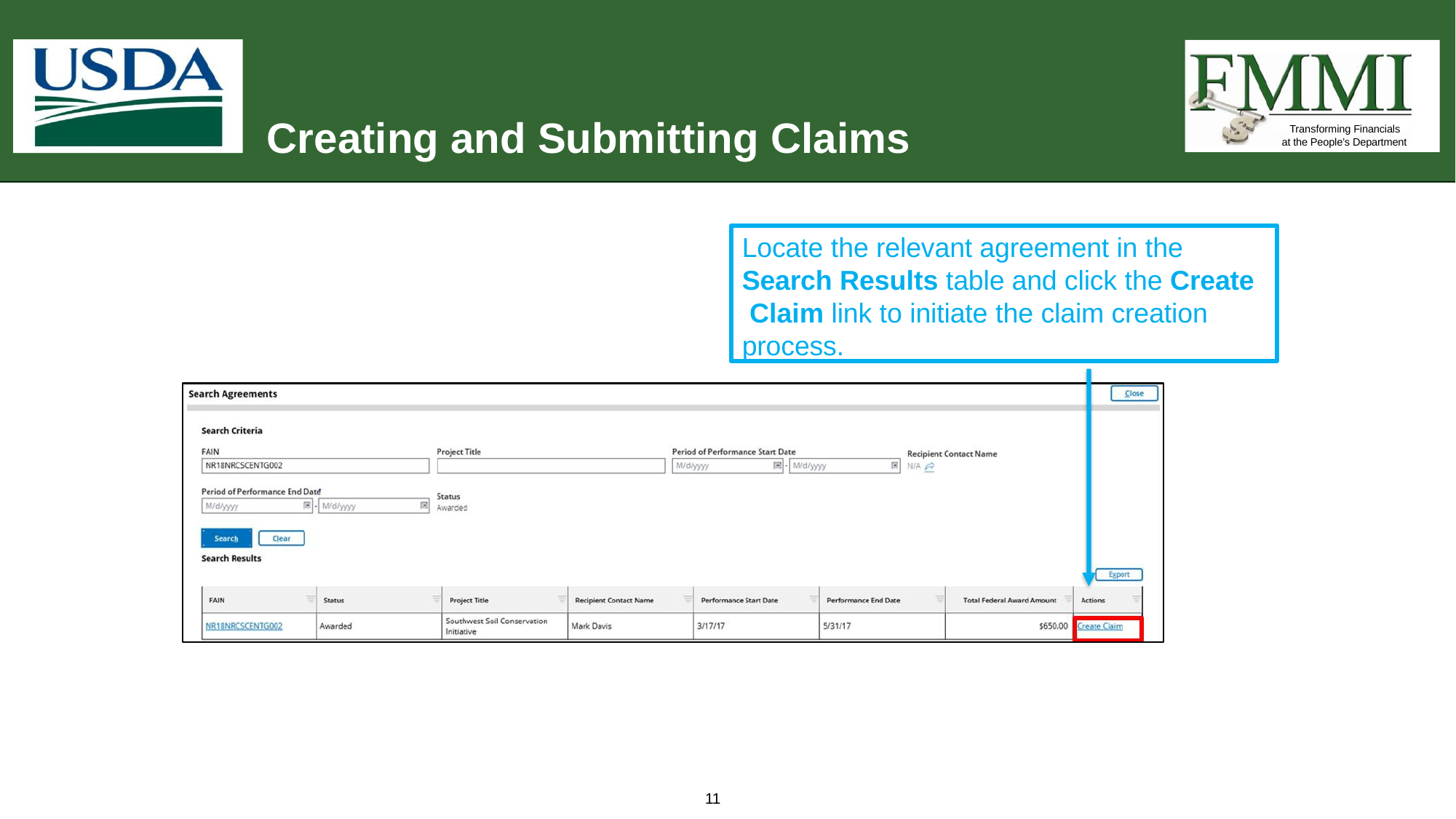

# Creating and Submitting Claims
Transforming Financials  at the People’s Department
Locate the relevant agreement in the  Search Results table and click the Create  Claim link to initiate the claim creation  process.

11